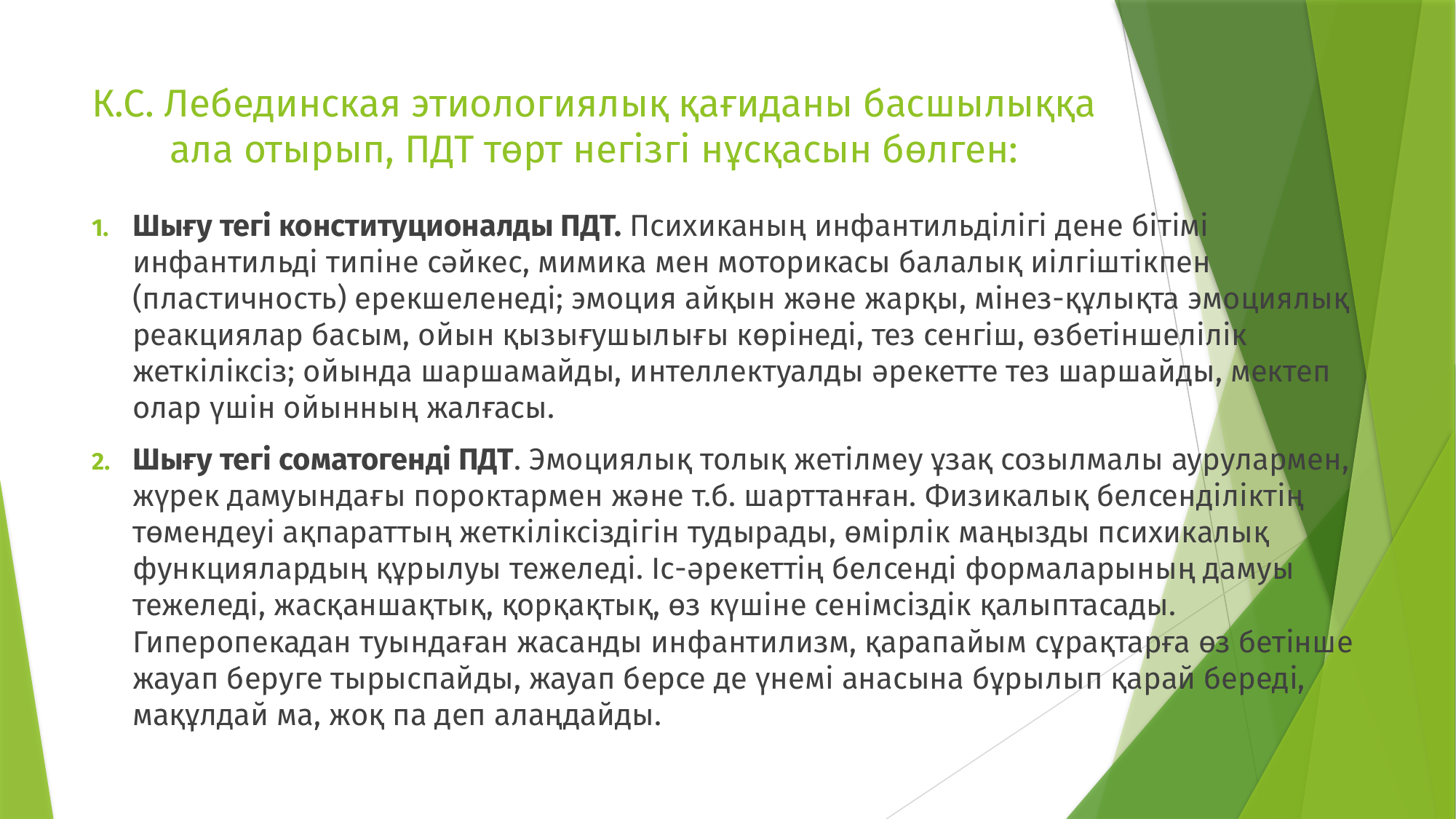

# К.С. Лебединская этиологиялық қағиданы басшылыққа ала отырып, ПДТ төрт негізгі нұсқасын бөлген:
Шығу тегі конституционалды ПДТ. Психиканың инфантильділігі дене бітімі инфантильді типіне сәйкес, мимика мен моторикасы балалық иілгіштікпен (пластичность) ерекшеленеді; эмоция айқын және жарқы, мінез-құлықта эмоциялық реакциялар басым, ойын қызығушылығы көрінеді, тез сенгіш, өзбетіншелілік жеткіліксіз; ойында шаршамайды, интеллектуалды әрекетте тез шаршайды, мектеп олар үшін ойынның жалғасы.
Шығу тегі соматогенді ПДТ. Эмоциялық толық жетілмеу ұзақ созылмалы аурулармен, жүрек дамуындағы пороктармен және т.б. шарттанған. Физикалық белсенділіктің төмендеуі ақпараттың жеткіліксіздігін тудырады, өмірлік маңызды психикалық функциялардың құрылуы тежеледі. Іс-әрекеттің белсенді формаларының дамуы тежеледі, жасқаншақтық, қорқақтық, өз күшіне сенімсіздік қалыптасады. Гиперопекадан туындаған жасанды инфантилизм, қарапайым сұрақтарға өз бетінше жауап беруге тырыспайды, жауап берсе де үнемі анасына бұрылып қарай береді, мақұлдай ма, жоқ па деп алаңдайды.